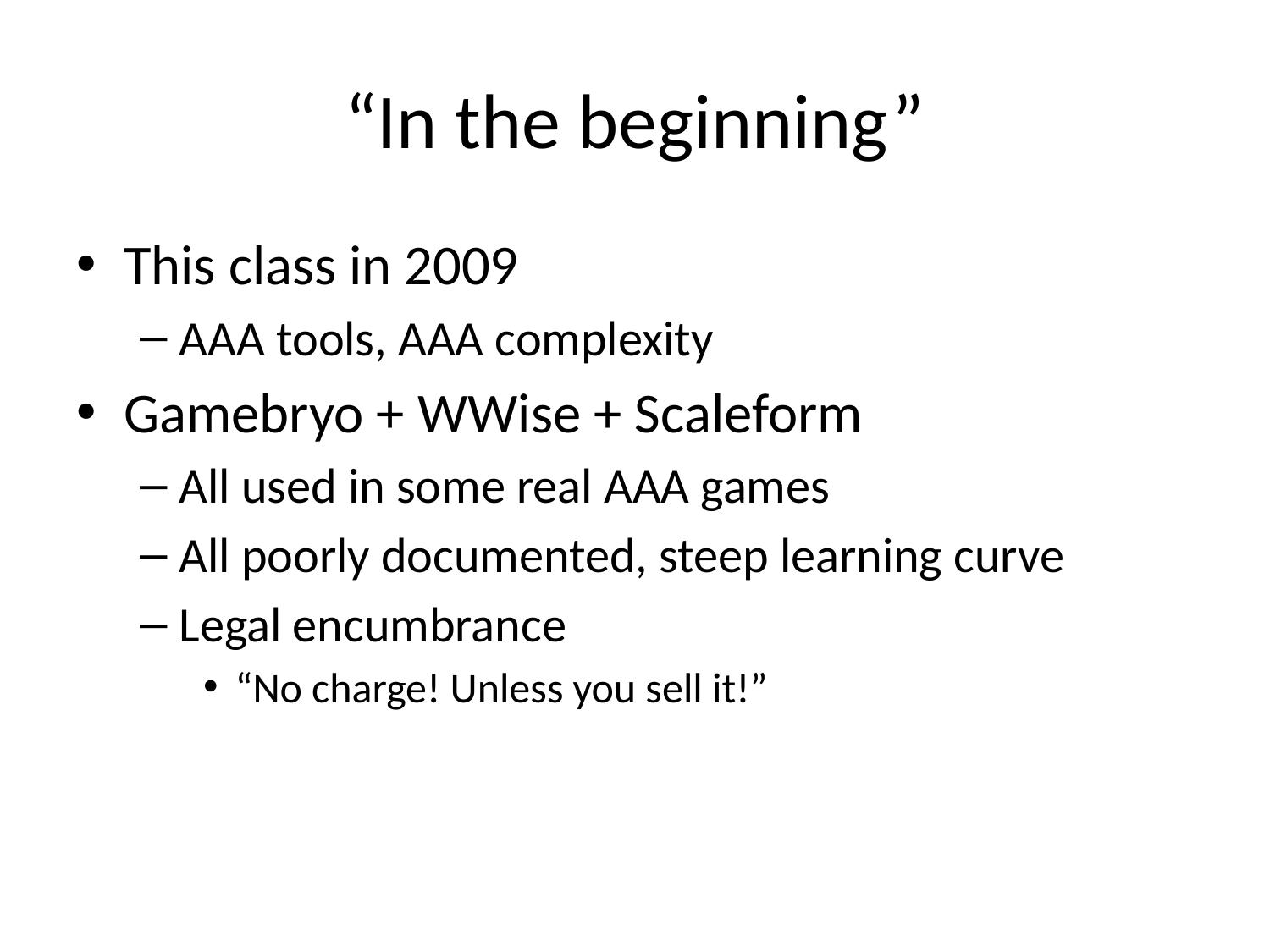

# “In the beginning”
This class in 2009
AAA tools, AAA complexity
Gamebryo + WWise + Scaleform
All used in some real AAA games
All poorly documented, steep learning curve
Legal encumbrance
“No charge! Unless you sell it!”